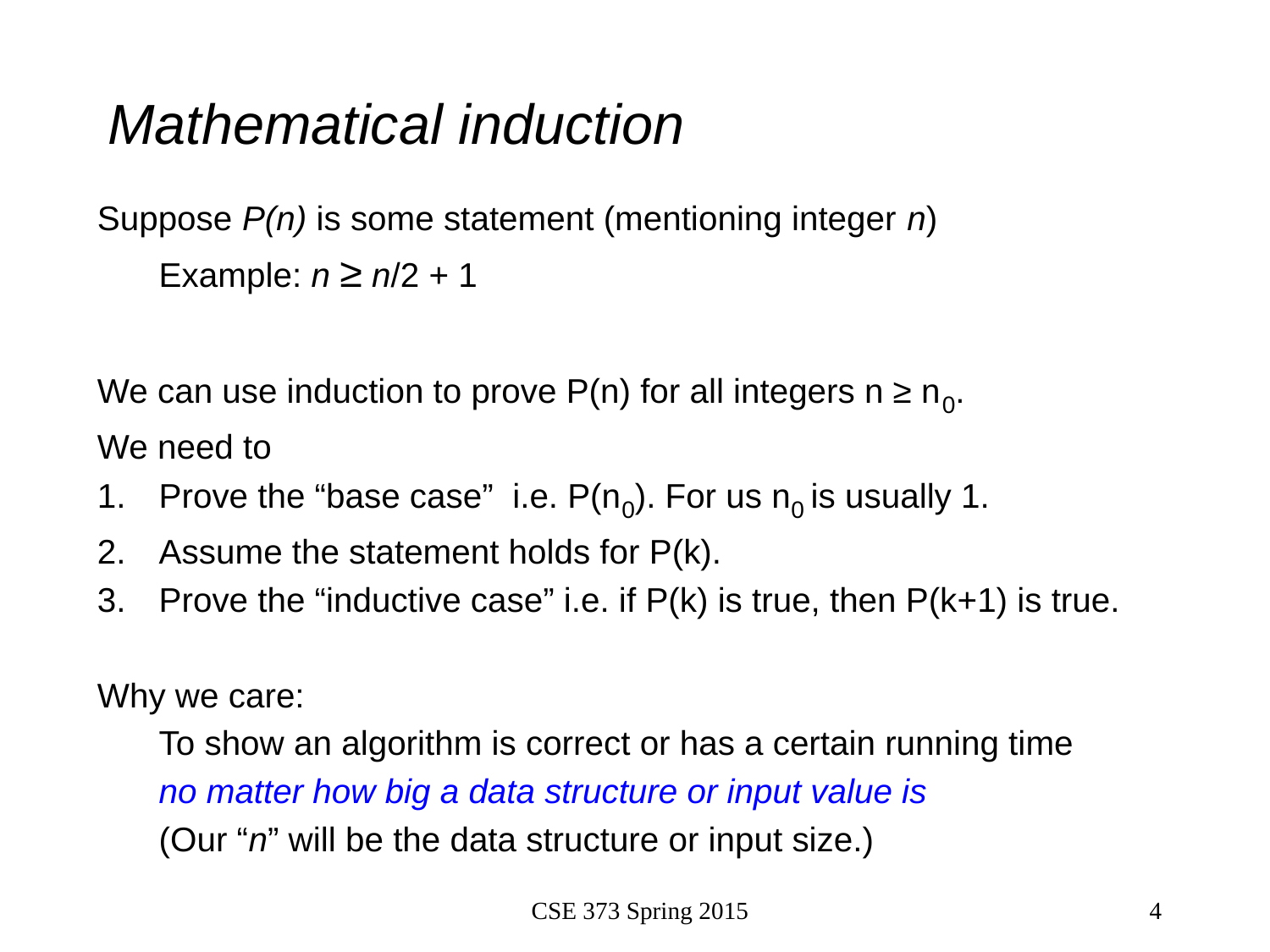

# Mathematical induction
Suppose P(n) is some statement (mentioning integer n)
Example: n ≥ n/2 + 1

We can use induction to prove P(n) for all integers n ≥ n0.
We need to
Prove the “base case”  i.e. P(n0). For us n0 is usually 1.
Assume the statement holds for P(k).
Prove the “inductive case” i.e. if P(k) is true, then P(k+1) is true.

Why we care:
	To show an algorithm is correct or has a certain running time
	no matter how big a data structure or input value is
	(Our “n” will be the data structure or input size.)
CSE 373 Spring 2015
4